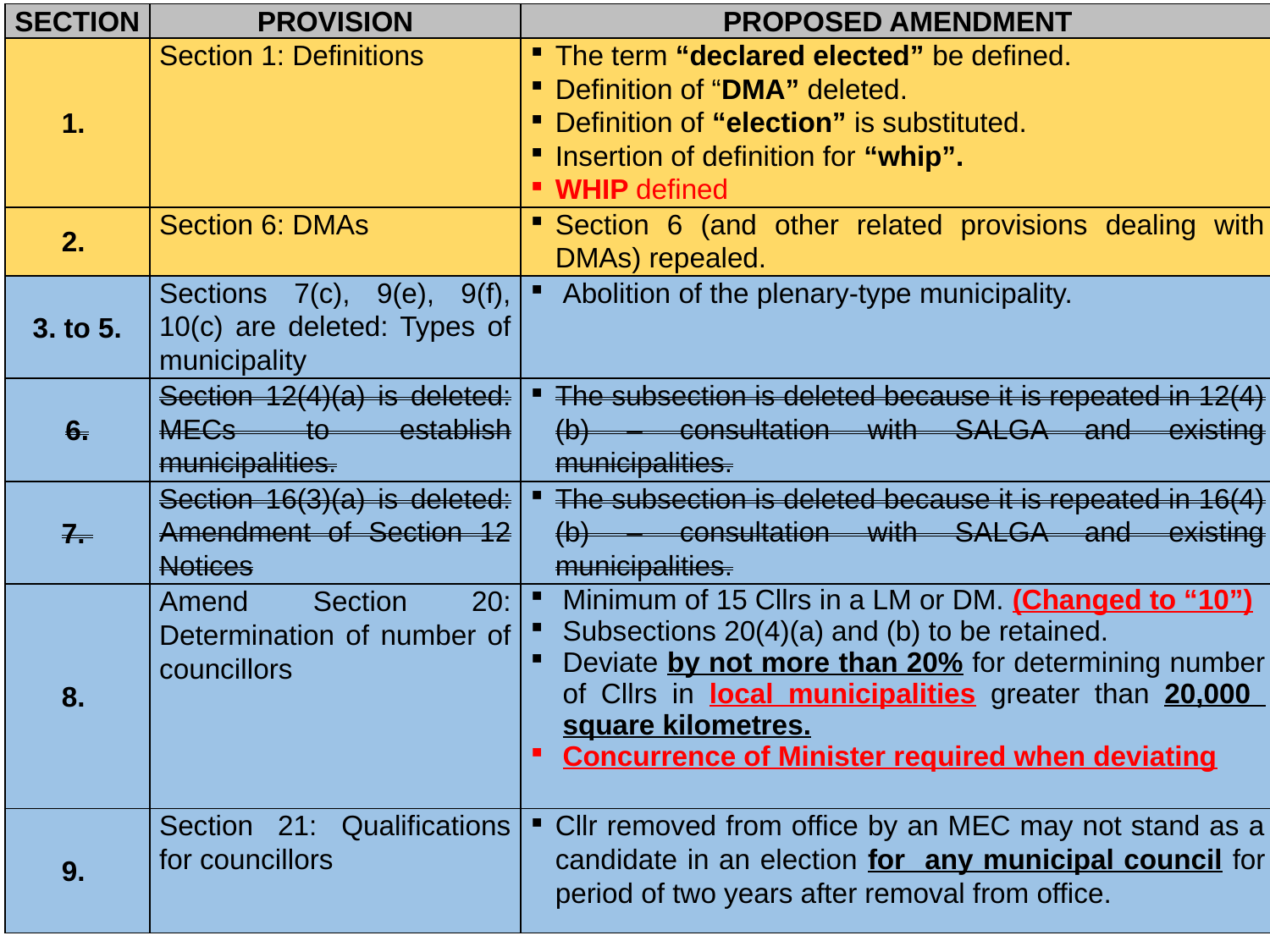

| SECTION | PROVISION | PROPOSED AMENDMENT |
| --- | --- | --- |
| 1. | Section 1: Definitions | The term “declared elected” be defined. Definition of “DMA” deleted. Definition of “election” is substituted. Insertion of definition for “whip”. WHIP defined |
| 2. | Section 6: DMAs | Section 6 (and other related provisions dealing with DMAs) repealed. |
| 3. to 5. | Sections 7(c), 9(e), 9(f), 10(c) are deleted: Types of municipality | Abolition of the plenary-type municipality. |
| 6. | Section 12(4)(a) is deleted: MECs to establish municipalities. | The subsection is deleted because it is repeated in 12(4)(b) – consultation with SALGA and existing municipalities. |
| 7. | Section 16(3)(a) is deleted: Amendment of Section 12 Notices | The subsection is deleted because it is repeated in 16(4)(b) – consultation with SALGA and existing municipalities. |
| 8. | Amend Section 20: Determination of number of councillors | Minimum of 15 Cllrs in a LM or DM. (Changed to “10”) Subsections 20(4)(a) and (b) to be retained. Deviate by not more than 20% for determining number of Cllrs in local municipalities greater than 20,000 square kilometres. Concurrence of Minister required when deviating |
| 9. | Section 21: Qualifications for councillors | Cllr removed from office by an MEC may not stand as a candidate in an election for any municipal council for period of two years after removal from office. |

6